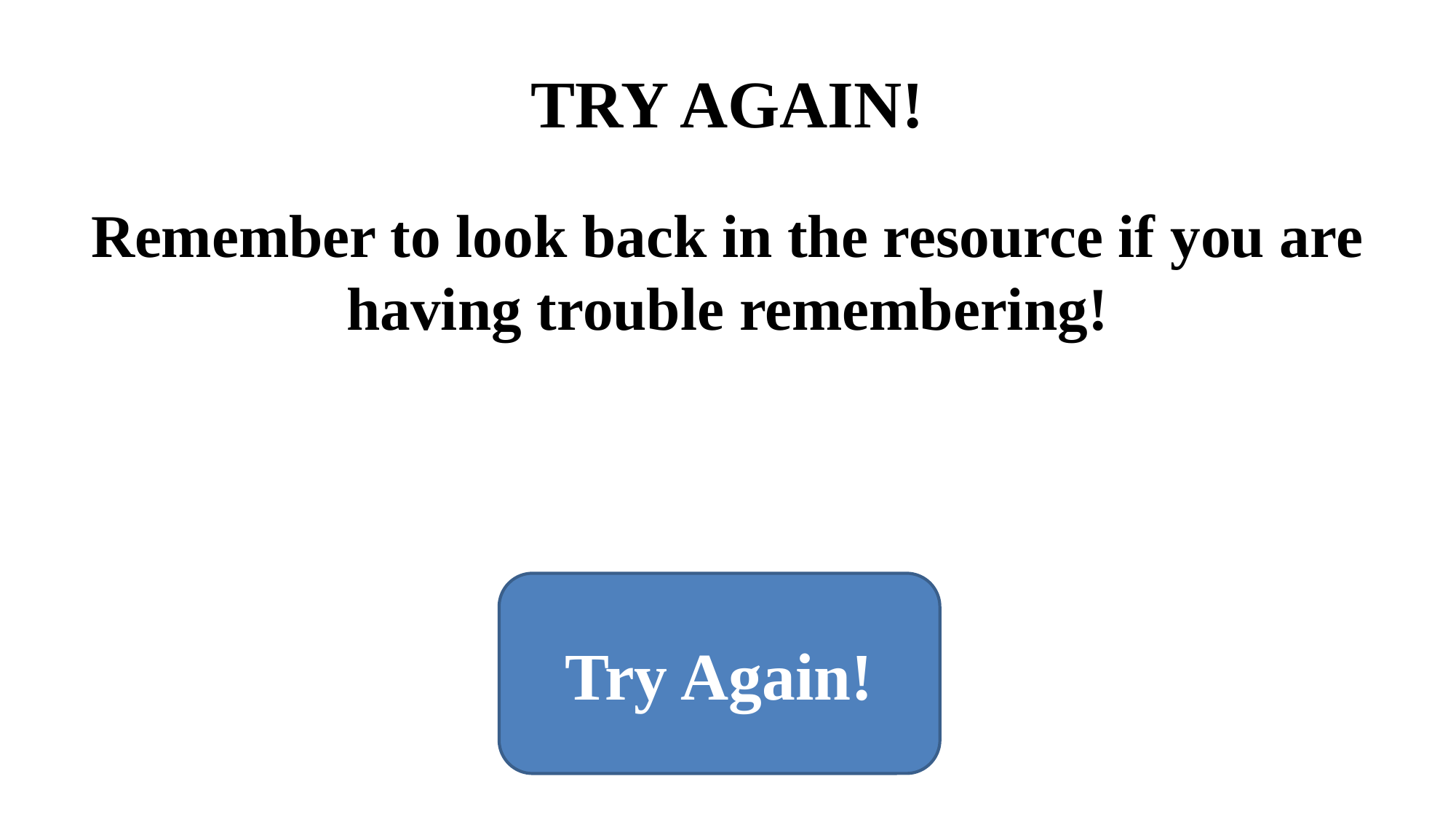

# TRY AGAIN!
Remember to look back in the resource if you are having trouble remembering!
Try Again!